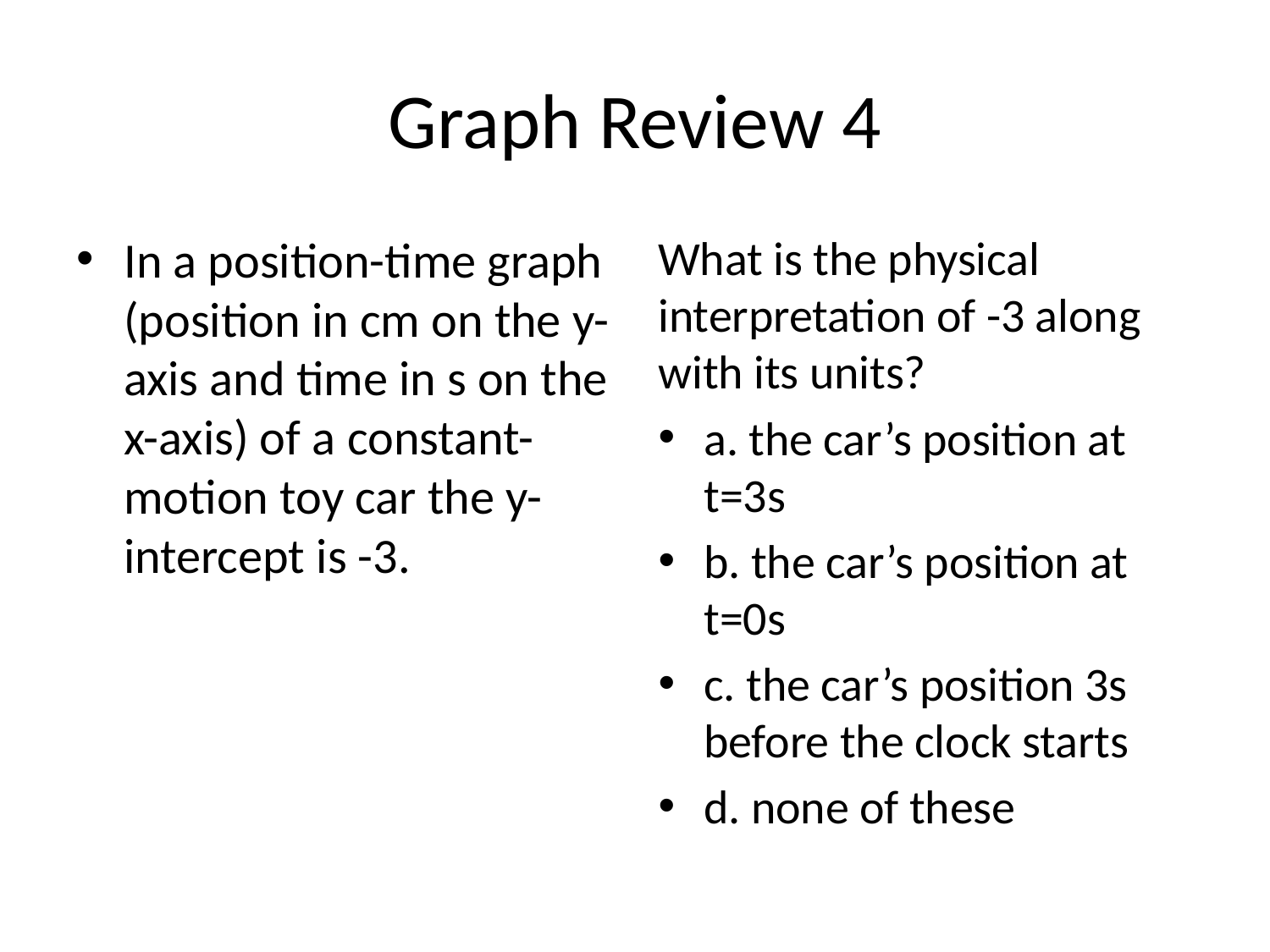

# Graph Review 4
In a position-time graph (position in cm on the y-axis and time in s on the x-axis) of a constant-motion toy car the y-intercept is -3.

What is the physical interpretation of -3 along with its units?
a. the car’s position at t=3s
b. the car’s position at t=0s
c. the car’s position 3s before the clock starts
d. none of these